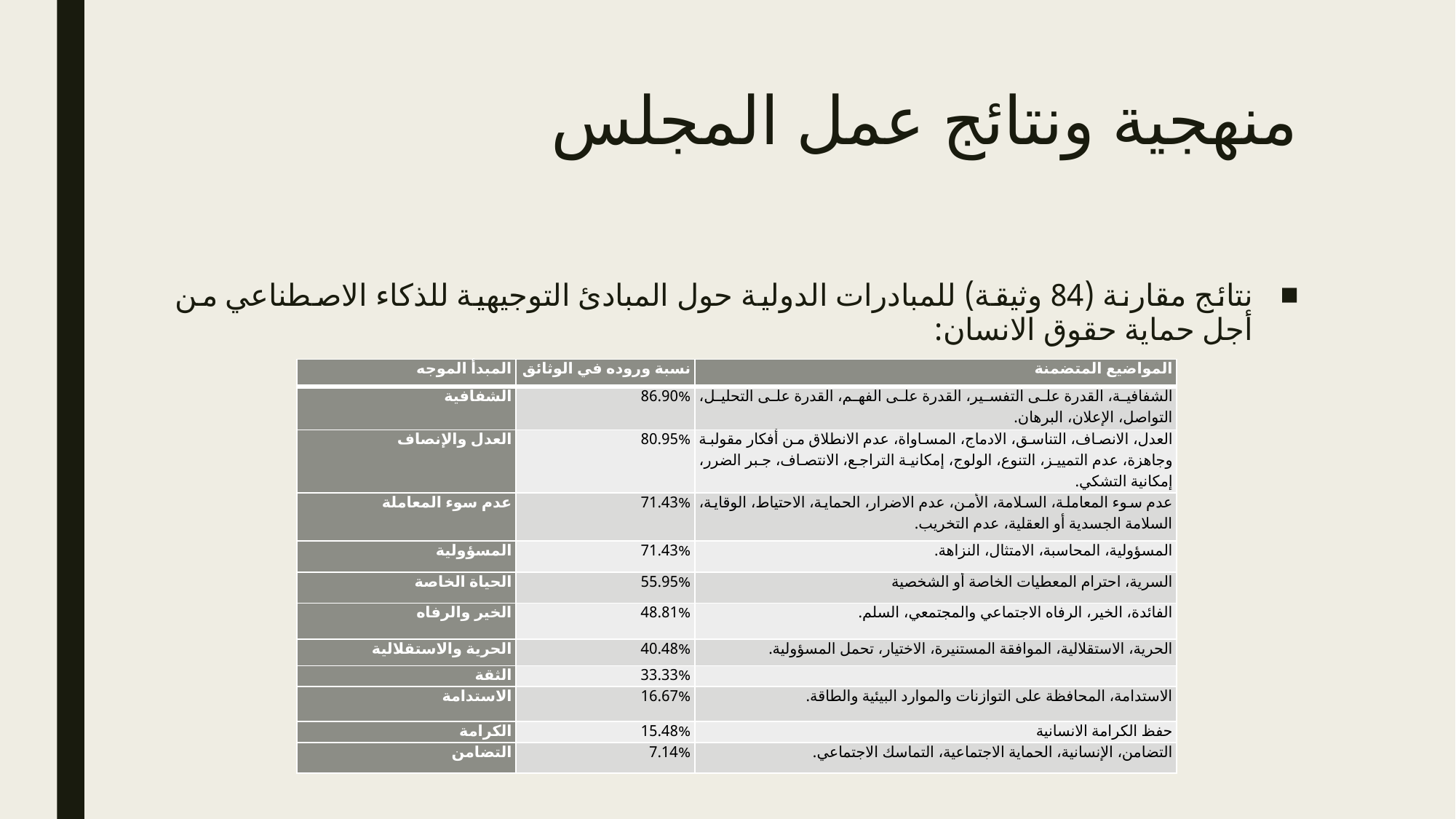

# منهجية ونتائج عمل المجلس
نتائج مقارنة (84 وثيقة) للمبادرات الدولية حول المبادئ التوجيهية للذكاء الاصطناعي من أجل حماية حقوق الانسان:

| المبدأ الموجه | نسبة وروده في الوثائق | المواضيع المتضمنة |
| --- | --- | --- |
| الشفافية | 86.90% | الشفافية، القدرة على التفسير، القدرة على الفهم، القدرة على التحليل، التواصل، الإعلان، البرهان. |
| العدل والإنصاف | 80.95% | العدل، الانصاف، التناسق، الادماج، المساواة، عدم الانطلاق من أفكار مقولبة وجاهزة، عدم التمييز، التنوع، الولوج، إمكانية التراجع، الانتصاف، جبر الضرر، إمكانية التشكي. |
| عدم سوء المعاملة | 71.43% | عدم سوء المعاملة، السلامة، الأمن، عدم الاضرار، الحماية، الاحتياط، الوقاية، السلامة الجسدية أو العقلية، عدم التخريب. |
| المسؤولية | 71.43% | المسؤولية، المحاسبة، الامتثال، النزاهة. |
| الحياة الخاصة | 55.95% | السرية، احترام المعطيات الخاصة أو الشخصية |
| الخير والرفاه | 48.81% | الفائدة، الخير، الرفاه الاجتماعي والمجتمعي، السلم. |
| الحرية والاستقلالية | 40.48% | الحرية، الاستقلالية، الموافقة المستنيرة، الاختيار، تحمل المسؤولية. |
| الثقة | 33.33% |  |
| الاستدامة | 16.67% | الاستدامة، المحافظة على التوازنات والموارد البيئية والطاقة. |
| الكرامة | 15.48% | حفظ الكرامة الانسانية |
| التضامن | 7.14% | التضامن، الإنسانية، الحماية الاجتماعية، التماسك الاجتماعي. |